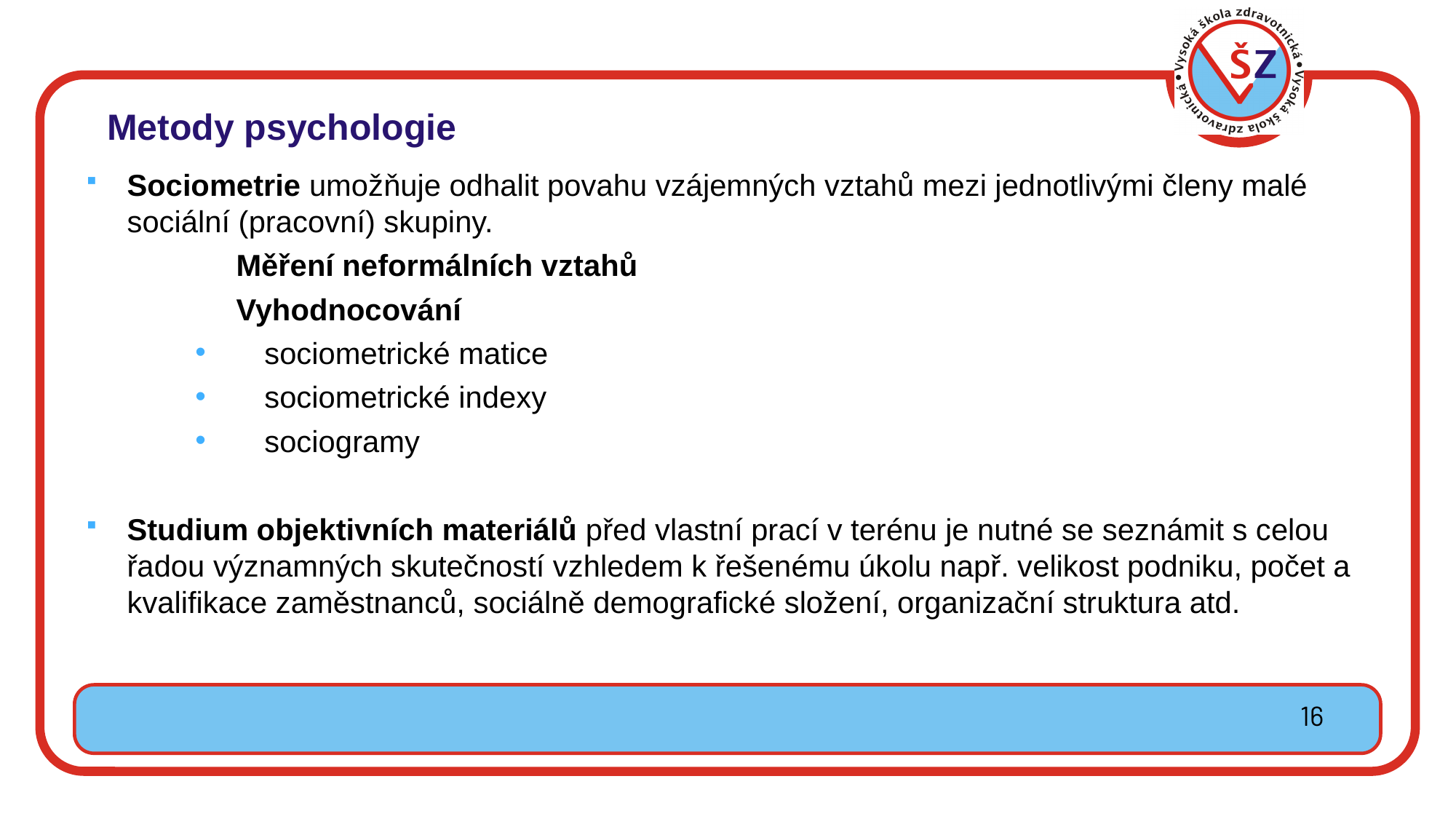

# Metody psychologie
Sociometrie umožňuje odhalit povahu vzájemných vztahů mezi jednotlivými členy malé sociální (pracovní) skupiny.
     	Měření neformálních vztahů
     	Vyhodnocování
     sociometrické matice
     sociometrické indexy
     sociogramy

Studium objektivních materiálů před vlastní prací v terénu je nutné se seznámit s celou řadou významných skutečností vzhledem k řešenému úkolu např. velikost podniku, počet a kvalifikace zaměstnanců, sociálně demografické složení, organizační struktura atd.

16